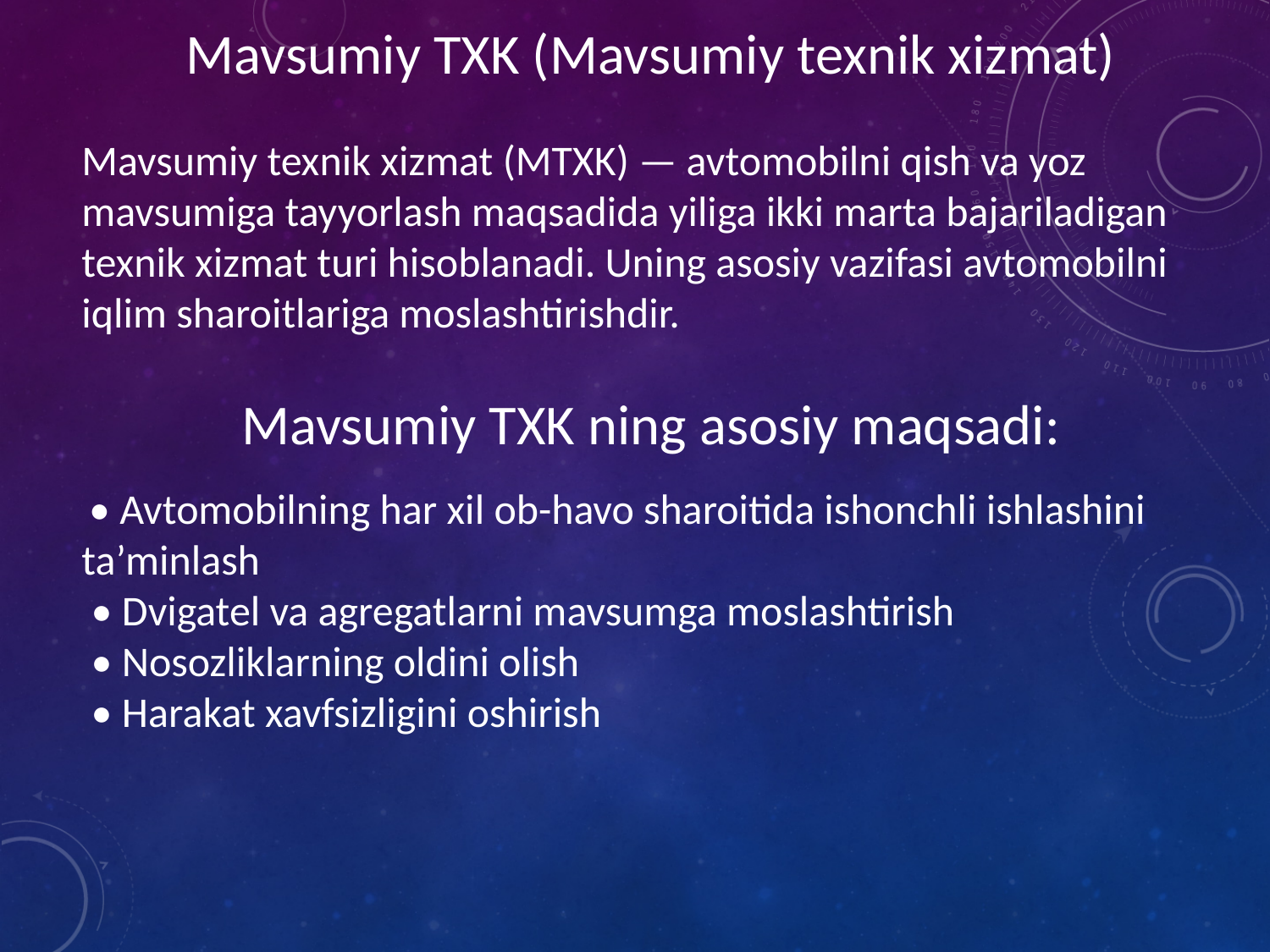

Mavsumiy TXK (Mavsumiy texnik xizmat)
Mavsumiy texnik xizmat (MTXK) — avtomobilni qish va yoz mavsumiga tayyorlash maqsadida yiliga ikki marta bajariladigan texnik xizmat turi hisoblanadi. Uning asosiy vazifasi avtomobilni iqlim sharoitlariga moslashtirishdir.
Mavsumiy TXK ning asosiy maqsadi:
 • Avtomobilning har xil ob-havo sharoitida ishonchli ishlashini ta’minlash
 • Dvigatel va agregatlarni mavsumga moslashtirish
 • Nosozliklarning oldini olish
 • Harakat xavfsizligini oshirish